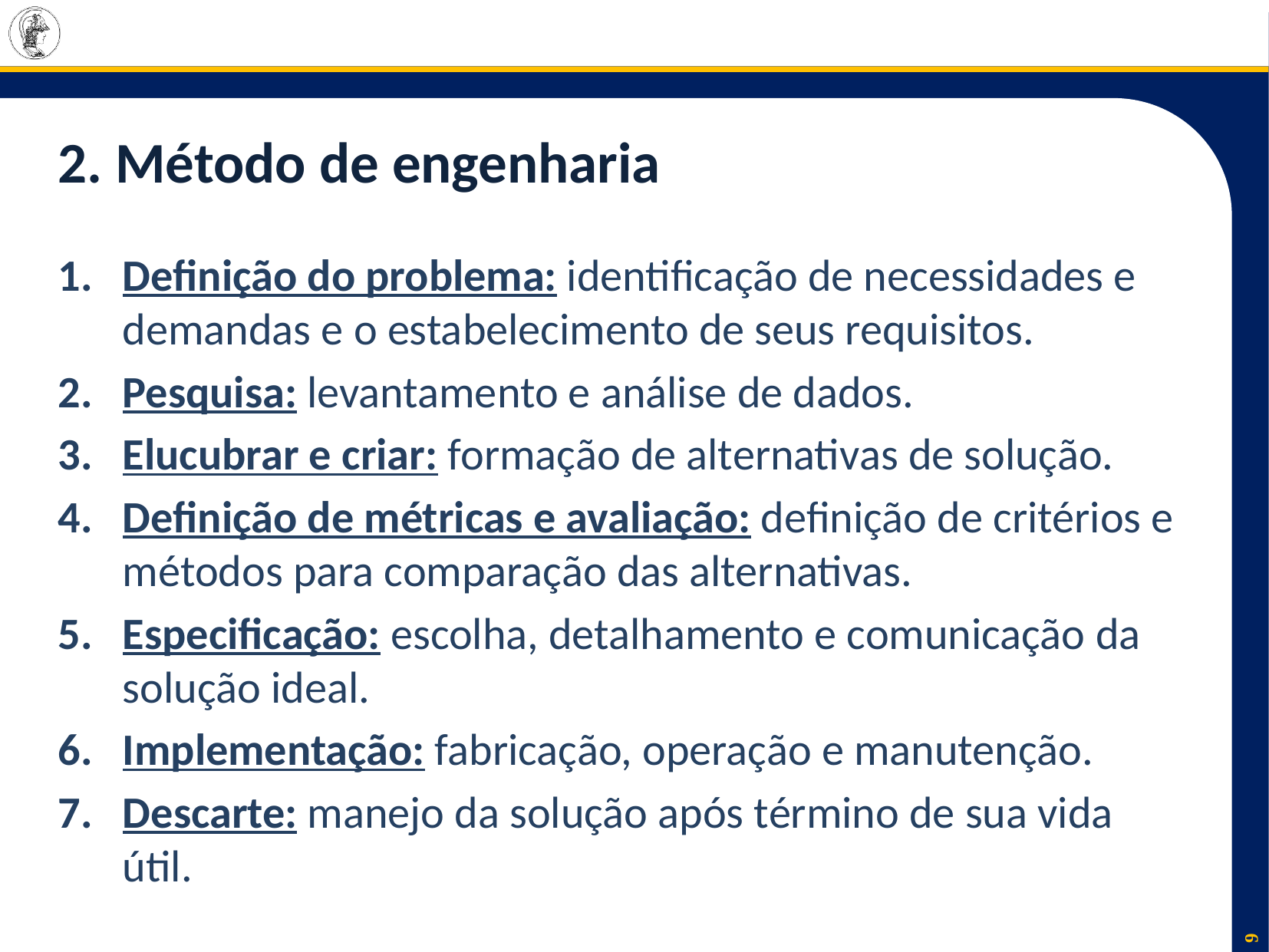

# 2. Método de engenharia
Definição do problema: identificação de necessidades e demandas e o estabelecimento de seus requisitos.
Pesquisa: levantamento e análise de dados.
Elucubrar e criar: formação de alternativas de solução.
Definição de métricas e avaliação: definição de critérios e métodos para comparação das alternativas.
Especificação: escolha, detalhamento e comunicação da solução ideal.
Implementação: fabricação, operação e manutenção.
Descarte: manejo da solução após término de sua vida útil.